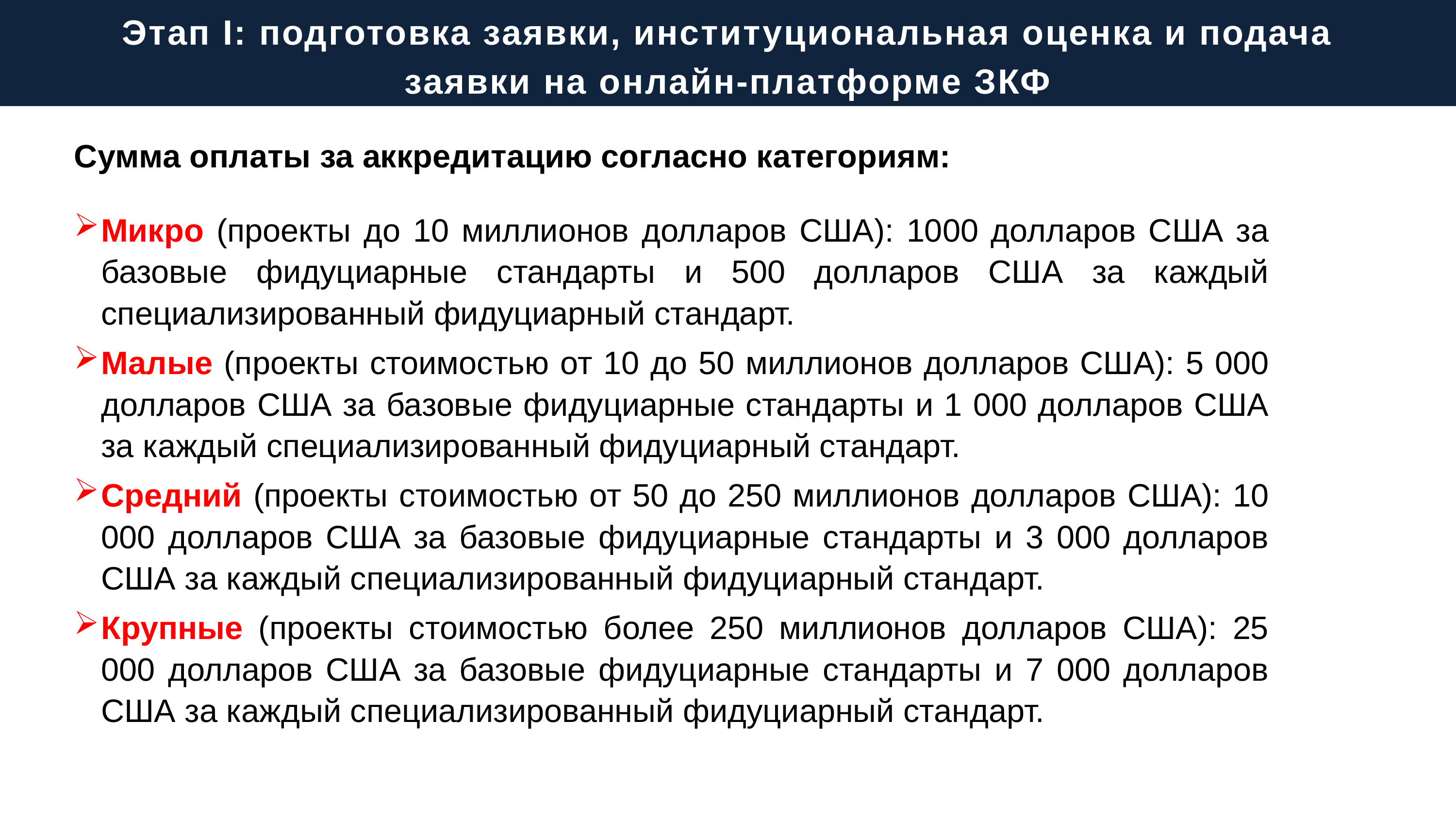

Этап I: подготовка заявки, институциональная оценка и подача заявки на онлайн-платформе ЗКФ
Сумма оплаты за аккредитацию согласно категориям:
Микро (проекты до 10 миллионов долларов США): 1000 долларов США за базовые фидуциарные стандарты и 500 долларов США за каждый специализированный фидуциарный стандарт.
Малые (проекты стоимостью от 10 до 50 миллионов долларов США): 5 000 долларов США за базовые фидуциарные стандарты и 1 000 долларов США за каждый специализированный фидуциарный стандарт.
Средний (проекты стоимостью от 50 до 250 миллионов долларов США): 10 000 долларов США за базовые фидуциарные стандарты и 3 000 долларов США за каждый специализированный фидуциарный стандарт.
Крупные (проекты стоимостью более 250 миллионов долларов США): 25 000 долларов США за базовые фидуциарные стандарты и 7 000 долларов США за каждый специализированный фидуциарный стандарт.